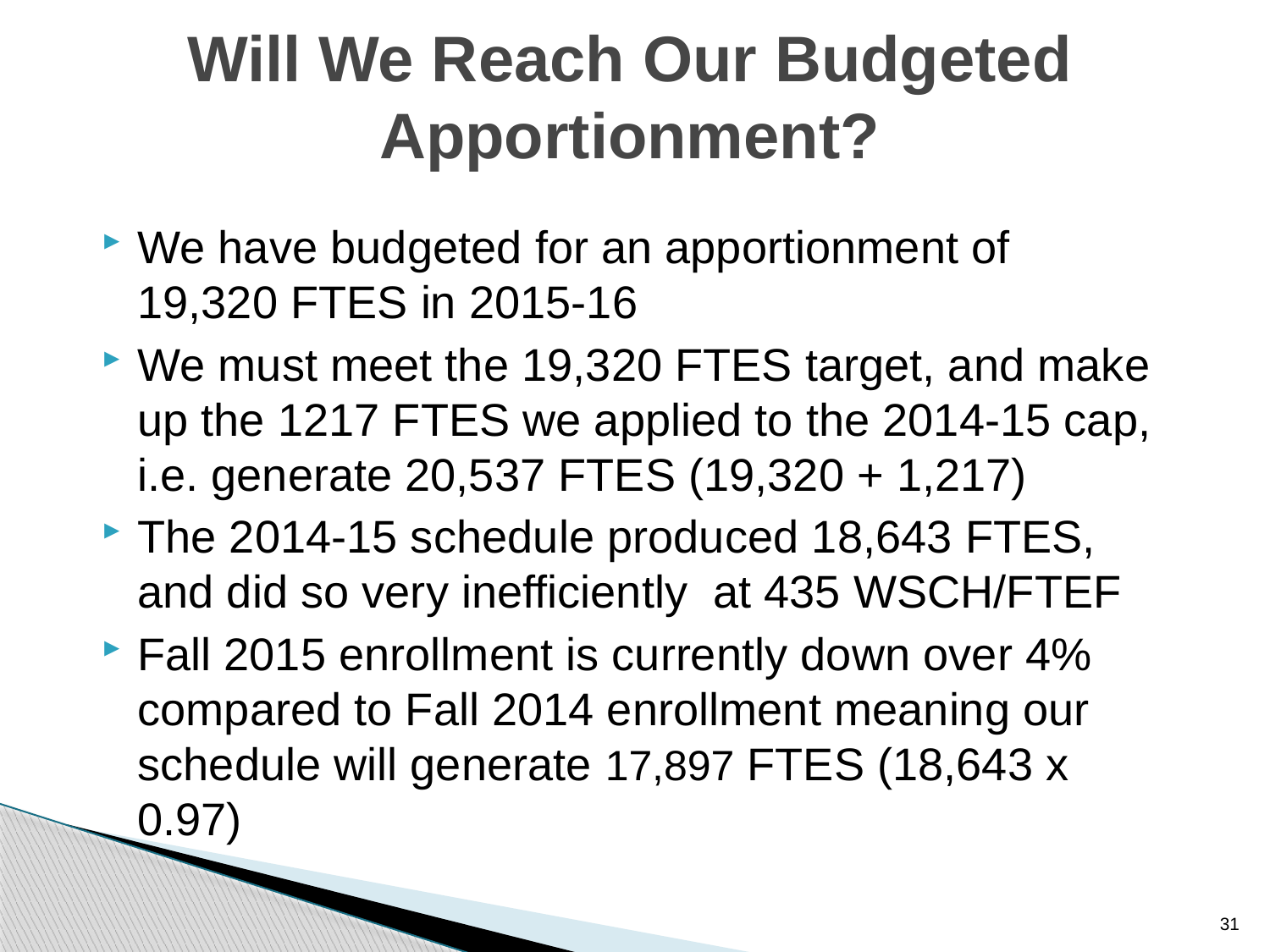

# Will We Reach Our Budgeted Apportionment?
We have budgeted for an apportionment of 19,320 FTES in 2015-16
We must meet the 19,320 FTES target, and make up the 1217 FTES we applied to the 2014-15 cap, i.e. generate 20,537 FTES (19,320 + 1,217)
The 2014-15 schedule produced 18,643 FTES, and did so very inefficiently  at 435 WSCH/FTEF
Fall 2015 enrollment is currently down over 4% compared to Fall 2014 enrollment meaning our schedule will generate 17,897 FTES (18,643 x 0.97)
31